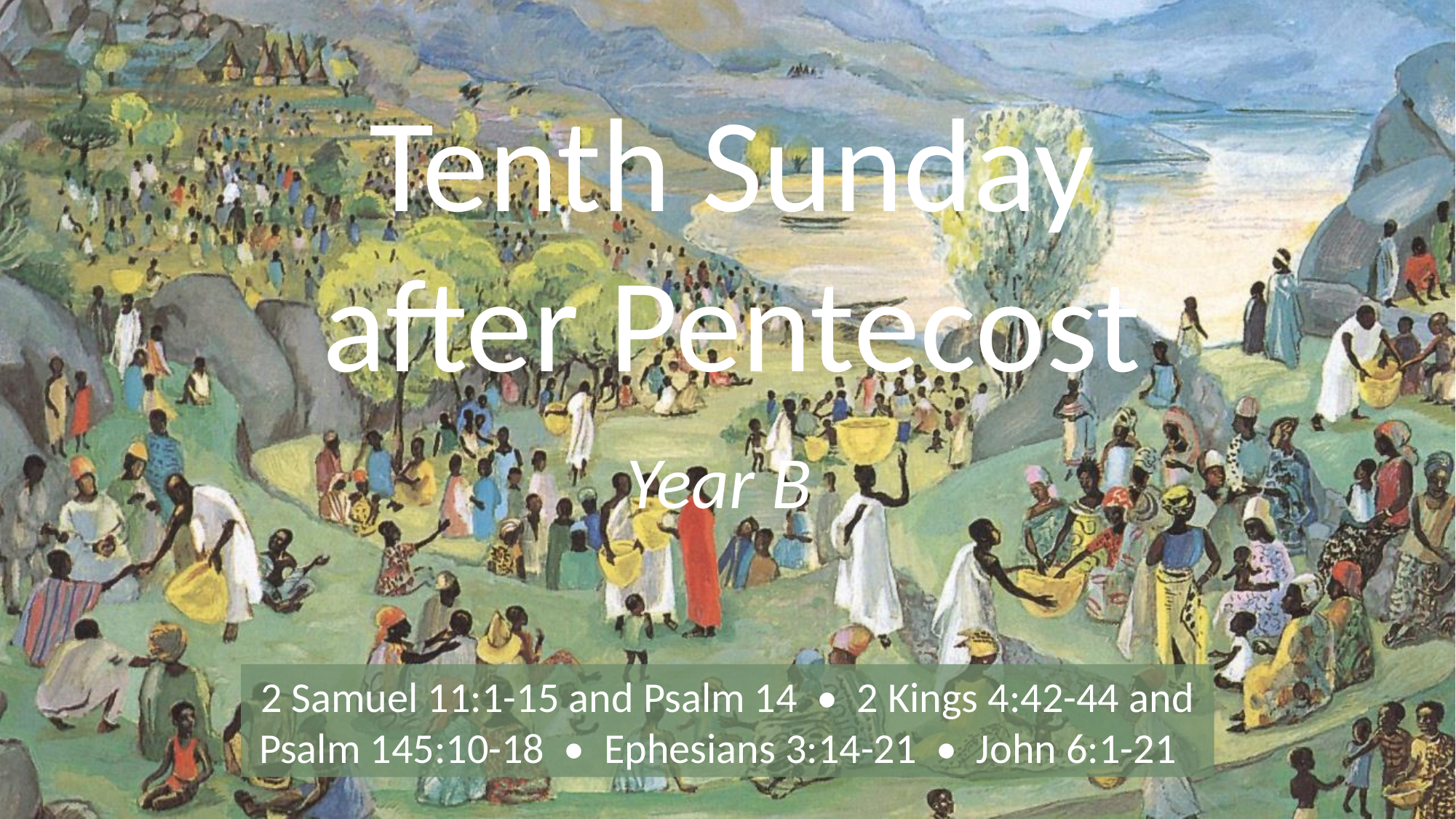

# Tenth Sunday after Pentecost
Year B
2 Samuel 11:1-15 and Psalm 14  •  2 Kings 4:42-44 and Psalm 145:10-18  •  Ephesians 3:14-21  •  John 6:1-21